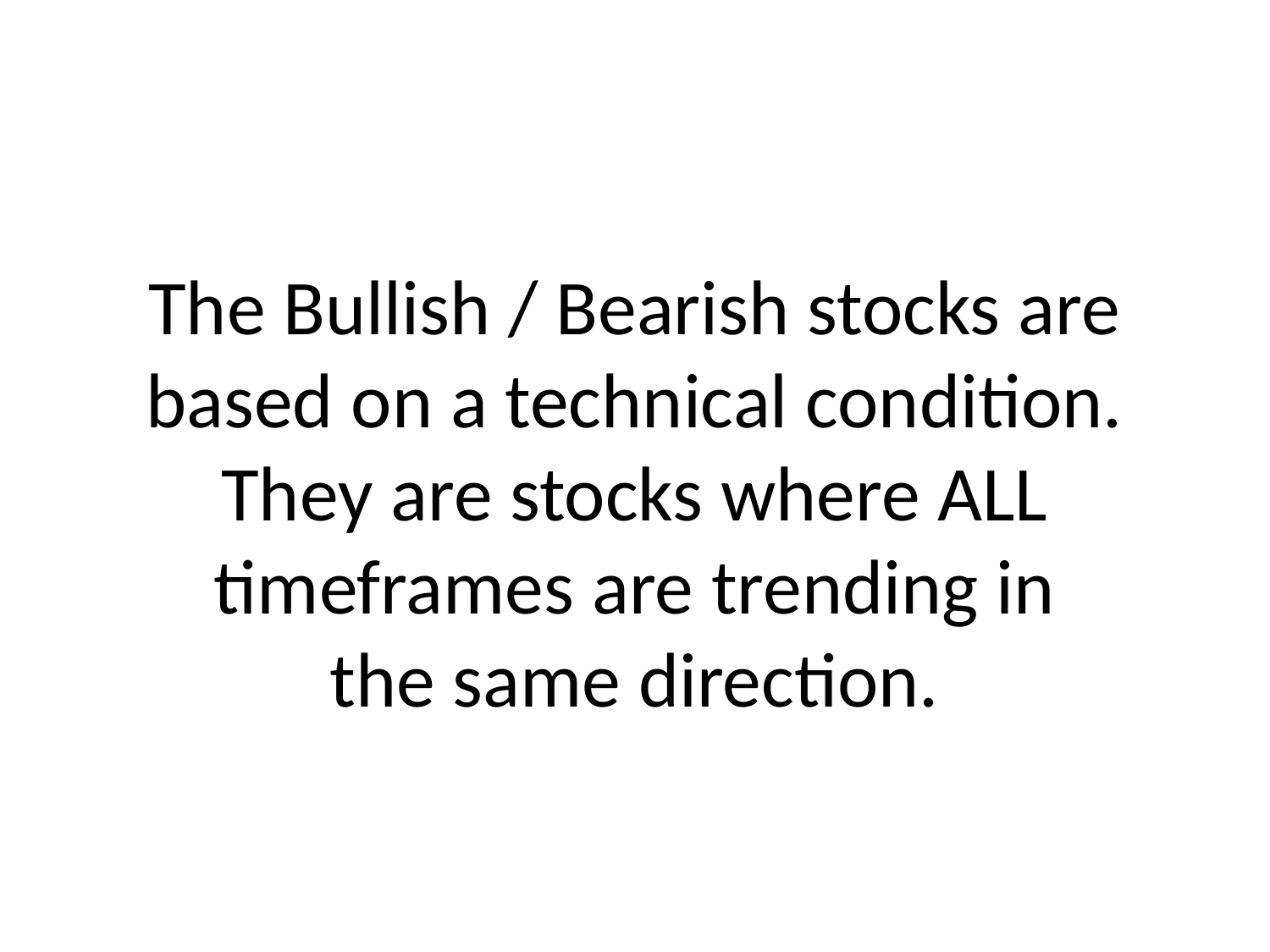

# The Bullish / Bearish stocks are based on a technical condition. They are stocks where ALL timeframes are trending in the same direction.